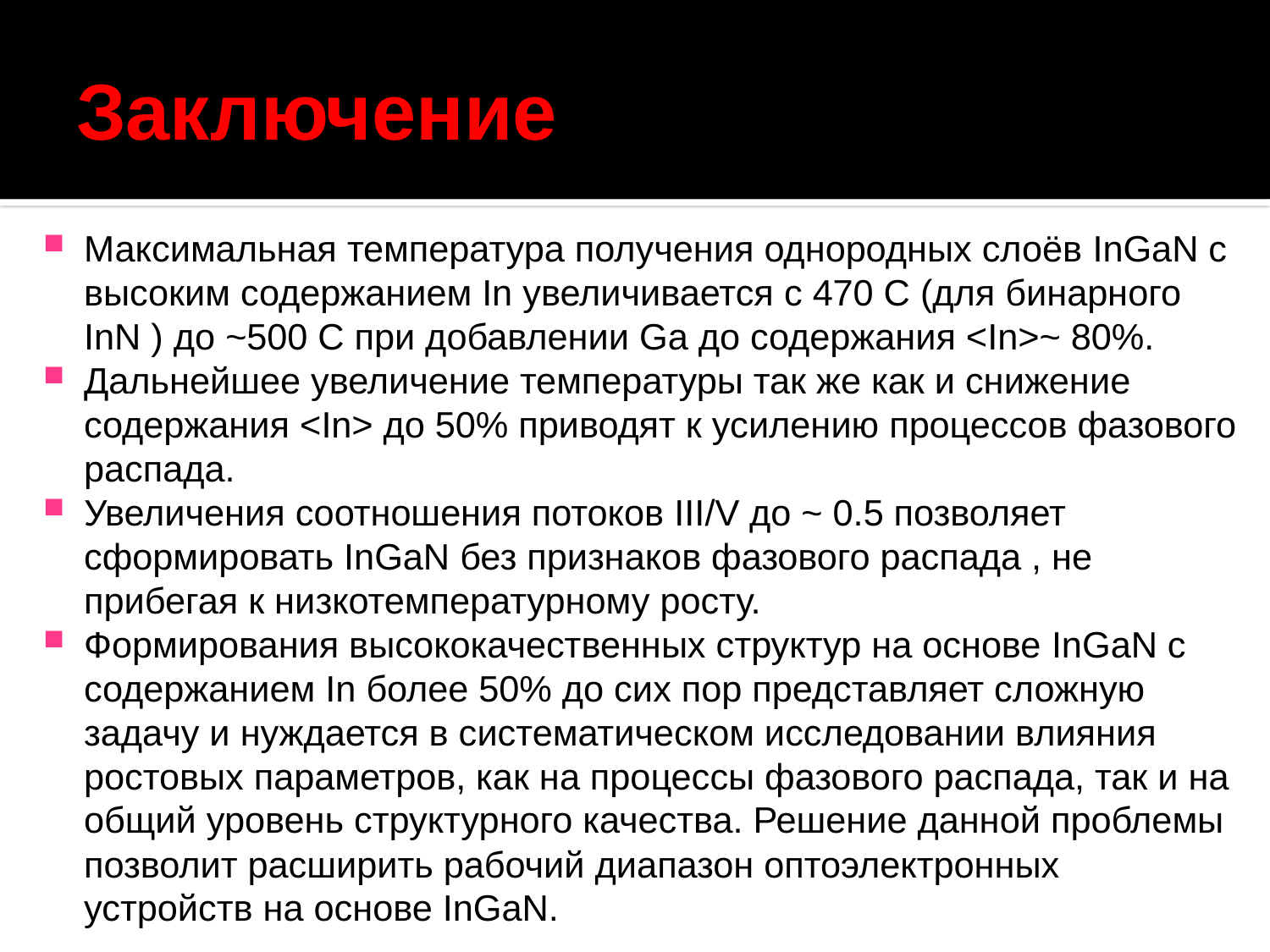

# Заключение

Максимальная температура получения однородных слоёв InGaN с высоким содержанием In увеличивается c 470 C (для бинарного InN ) до ~500 C при добавлении Ga до содержания <In>~ 80%.
Дальнейшее увеличение температуры так же как и снижение содержания <In> до 50% приводят к усилению процессов фазового распада.
Увеличения соотношения потоков III/V до ~ 0.5 позволяет сформировать InGaN без признаков фазового распада , не прибегая к низкотемпературному росту.
Формирования высококачественных структур на основе InGaN c содержанием In более 50% до сих пор представляет сложную задачу и нуждается в систематическом исследовании влияния ростовых параметров, как на процессы фазового распада, так и на общий уровень структурного качества. Решение данной проблемы позволит расширить рабочий диапазон оптоэлектронных устройств на основе InGaN.